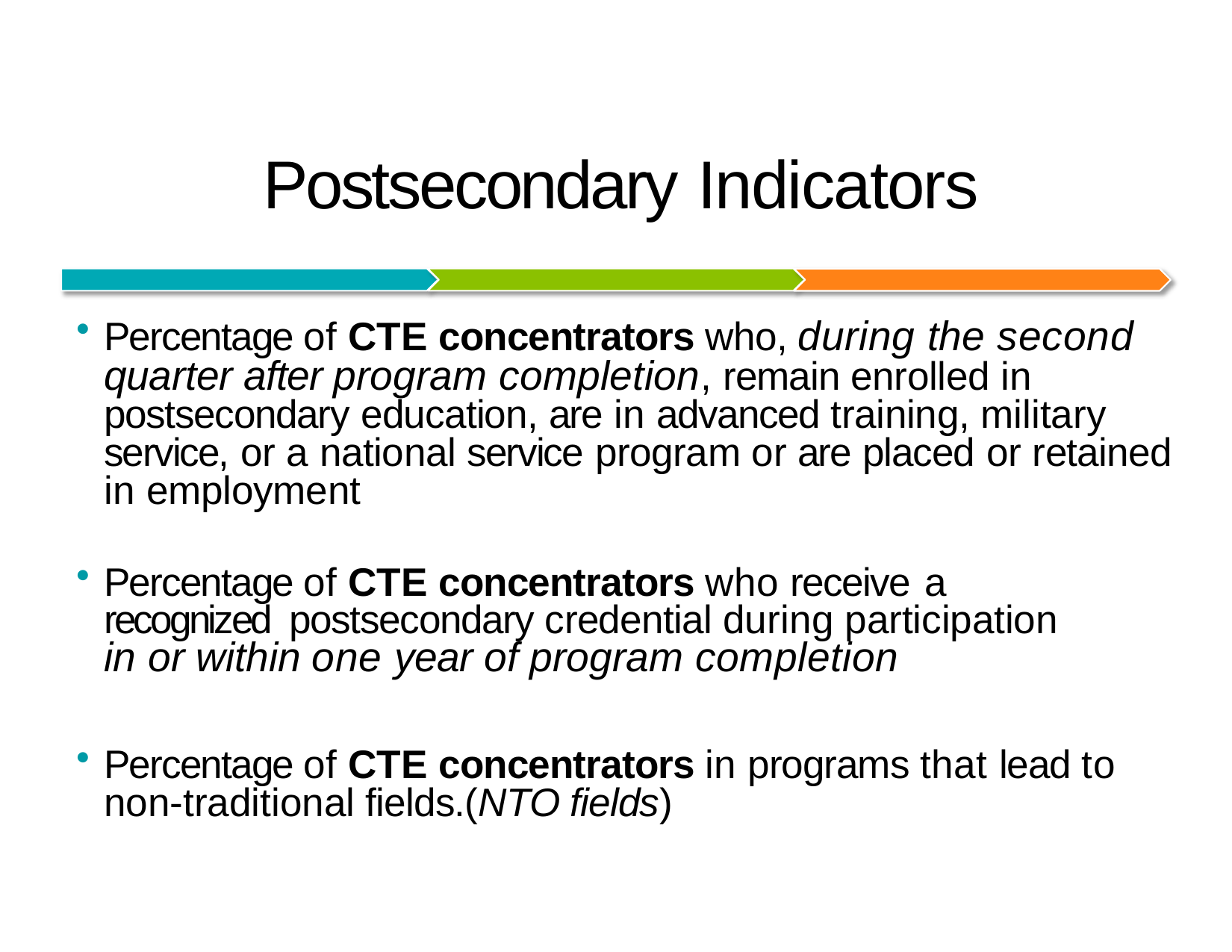

# Postsecondary Indicators
Percentage of C T E  concentrators who, during the second quarter after program completion, remain enrolled in postsecondary education, are in advanced training, military service, or a national service program or are placed or retained in employment

Percentage of C T E  concentrators who receive  a recognized  postsecondary credential during participation in or within one year of program completion

Percentage of C T E  concentrators in programs that lead to non-traditional fields.(NTO fields)